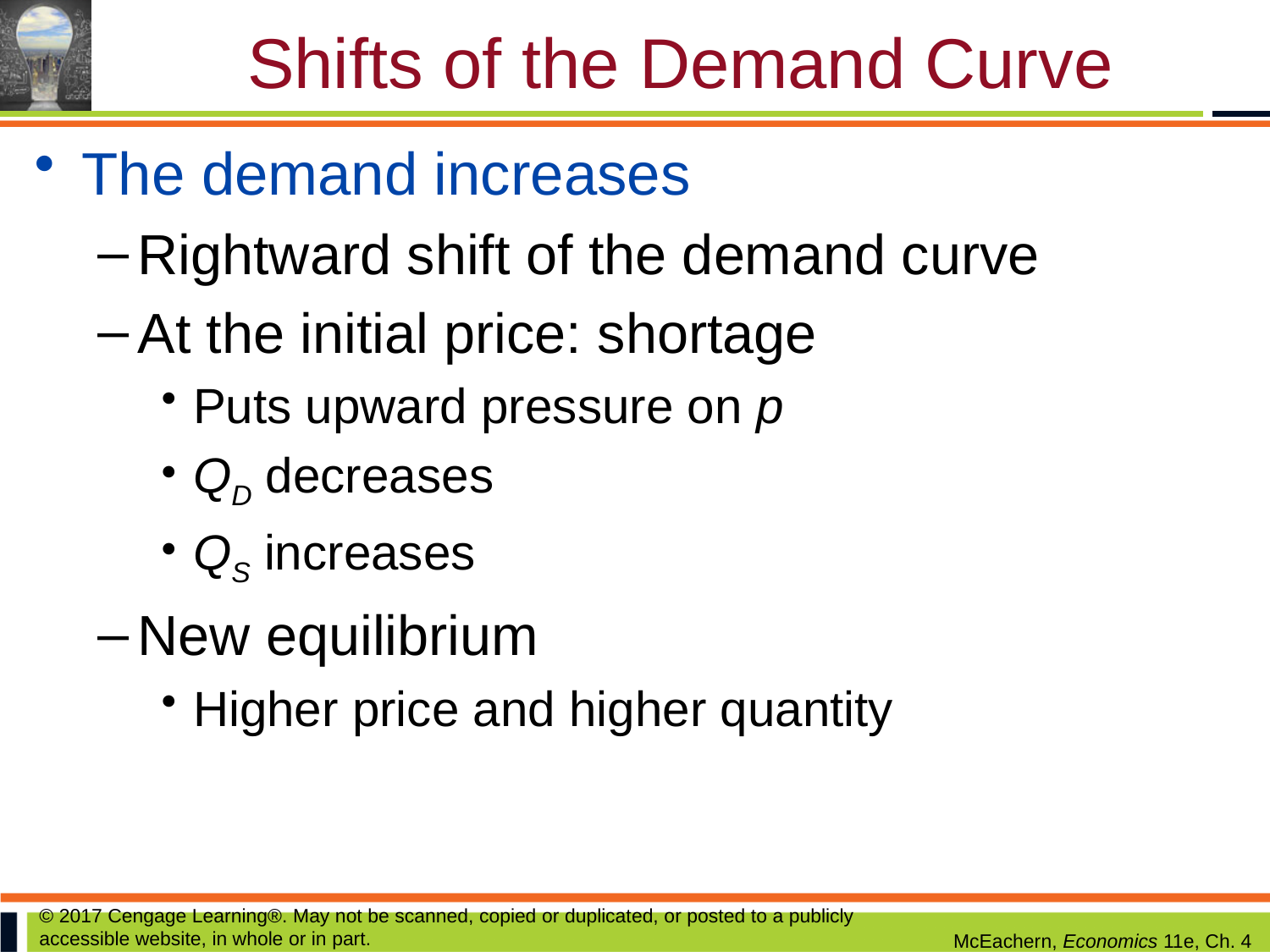

# Shifts of the Demand Curve
The demand increases
Rightward shift of the demand curve
At the initial price: shortage
Puts upward pressure on p
QD decreases
QS increases
New equilibrium
Higher price and higher quantity
© 2017 Cengage Learning®. May not be scanned, copied or duplicated, or posted to a publicly accessible website, in whole or in part.